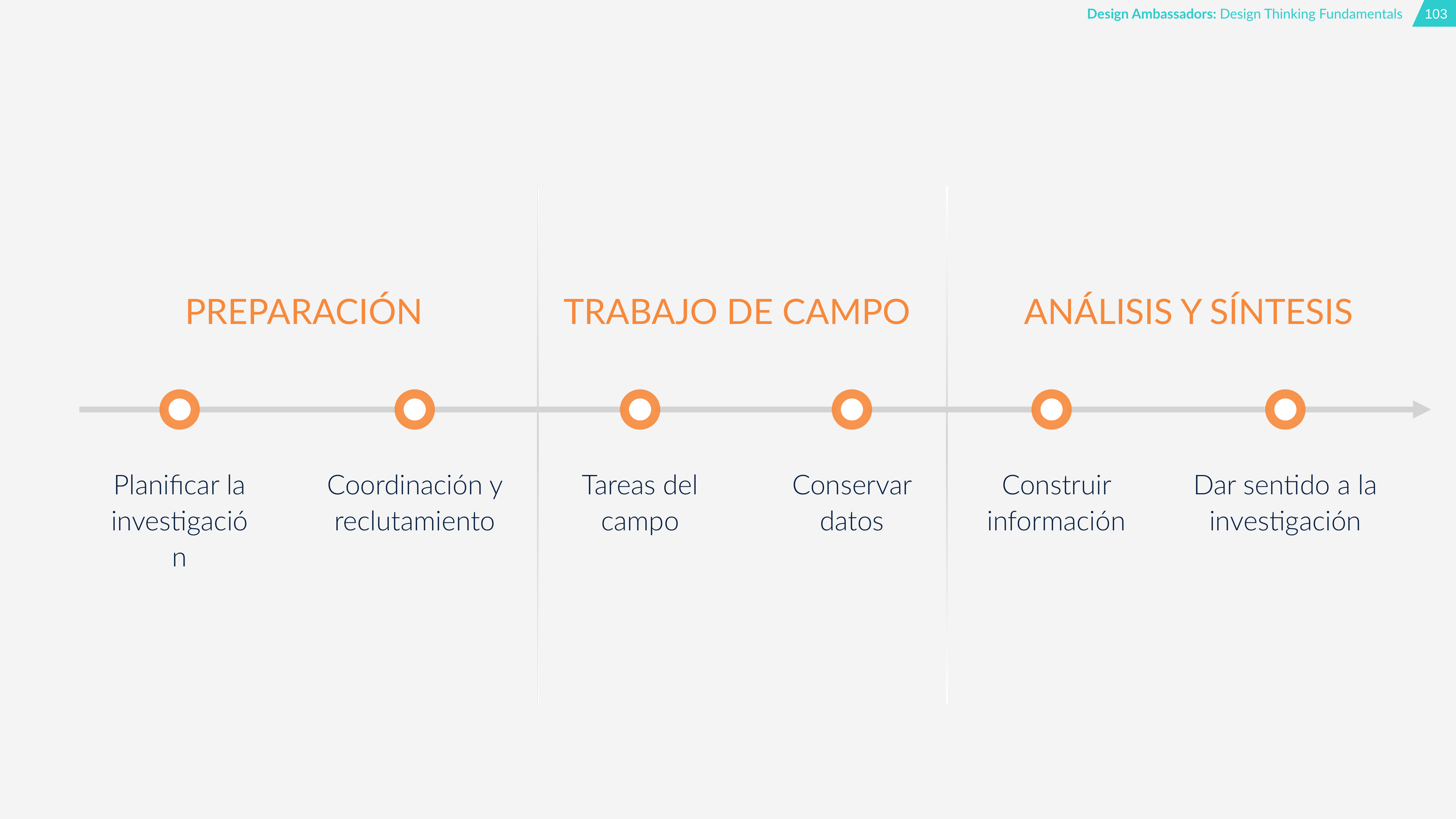

PREPARACIÓN
TRABAJO DE CAMPO
ANÁLISIS Y SÍNTESIS

Planificar la investigación
Coordinación y reclutamiento
Tareas del campo
Conservar datos
Construir información
Dar sentido a la investigación